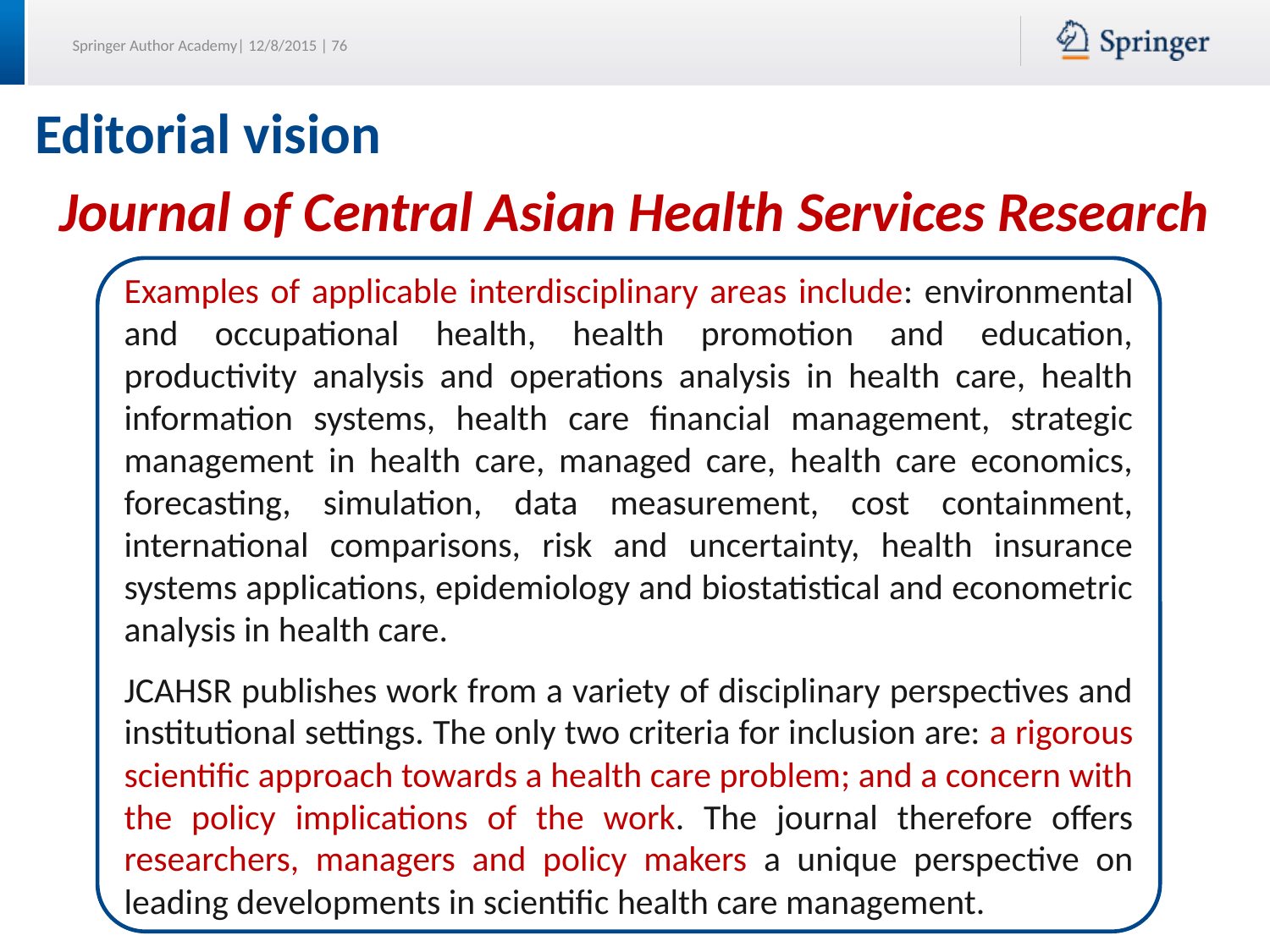

# Editorial vision
Journal of Central Asian Health Services Research
Examples of applicable interdisciplinary areas include: environmental and occupational health, health promotion and education, productivity analysis and operations analysis in health care, health information systems, health care financial management, strategic management in health care, managed care, health care economics, forecasting, simulation, data measurement, cost containment, international comparisons, risk and uncertainty, health insurance systems applications, epidemiology and biostatistical and econometric analysis in health care.
JCAHSR publishes work from a variety of disciplinary perspectives and institutional settings. The only two criteria for inclusion are: a rigorous scientific approach towards a health care problem; and a concern with the policy implications of the work. The journal therefore offers researchers, managers and policy makers a unique perspective on leading developments in scientific health care management.